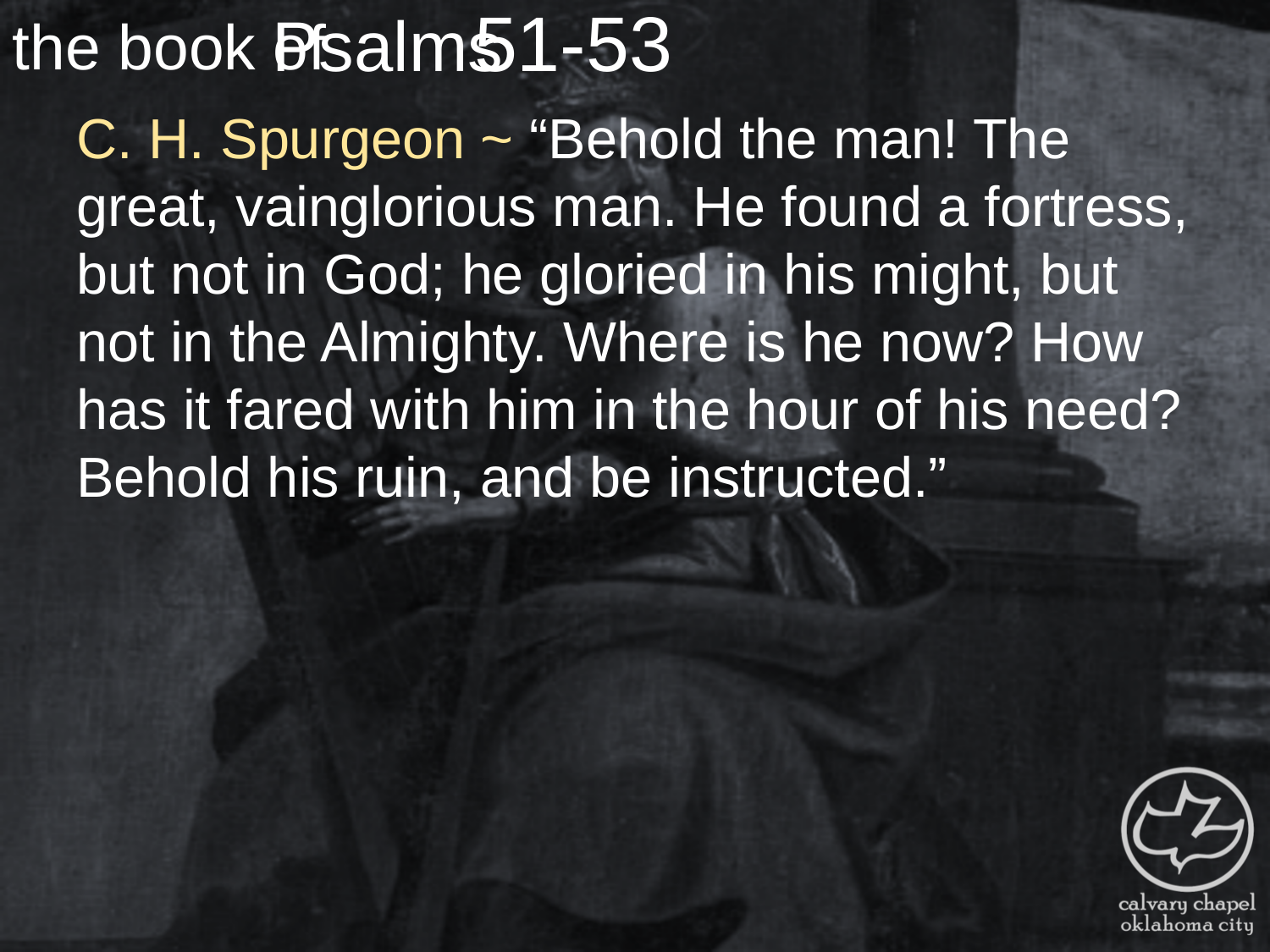

the book of
51-53
Psalms
C. H. Spurgeon ~ “Behold the man! The great, vainglorious man. He found a fortress, but not in God; he gloried in his might, but not in the Almighty. Where is he now? How has it fared with him in the hour of his need? Behold his ruin, and be instructed.”